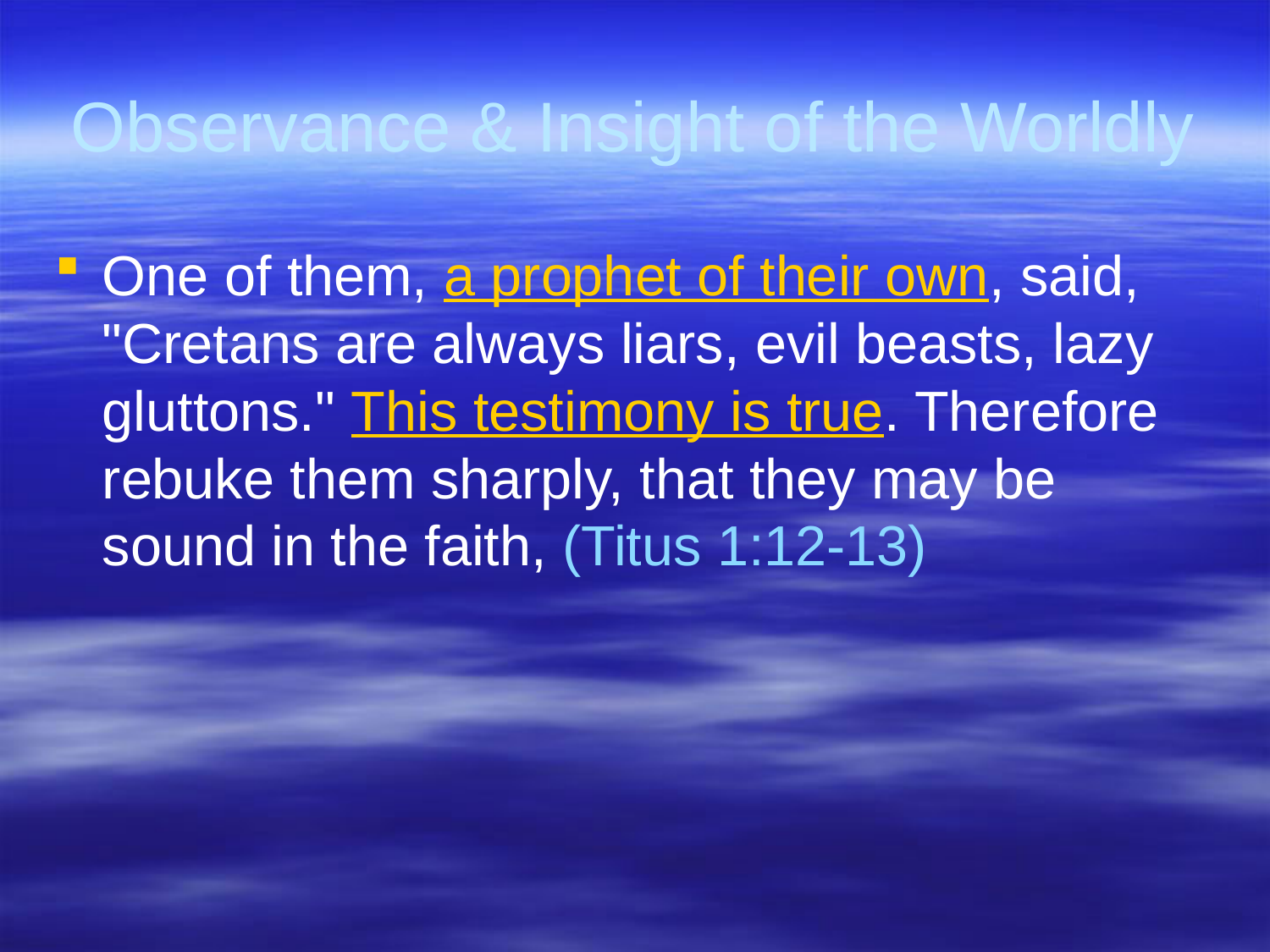

# Observance & Insight of the Worldly
One of them, a prophet of their own, said, "Cretans are always liars, evil beasts, lazy gluttons." This testimony is true. Therefore rebuke them sharply, that they may be sound in the faith, (Titus 1:12-13)